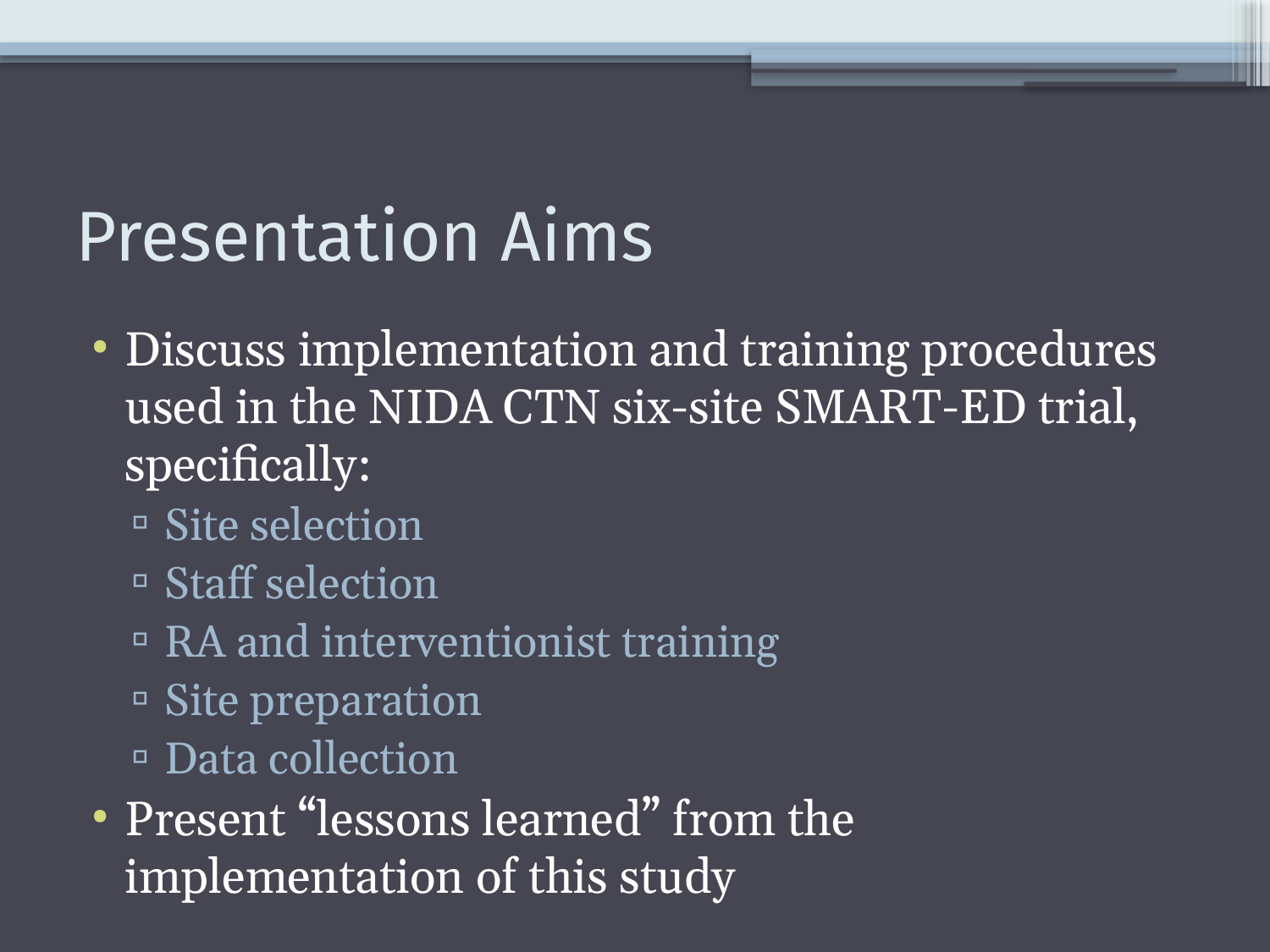

# Presentation Aims
Discuss implementation and training procedures used in the NIDA CTN six-site SMART-ED trial, specifically:
Site selection
Staff selection
RA and interventionist training
Site preparation
Data collection
Present “lessons learned” from the implementation of this study